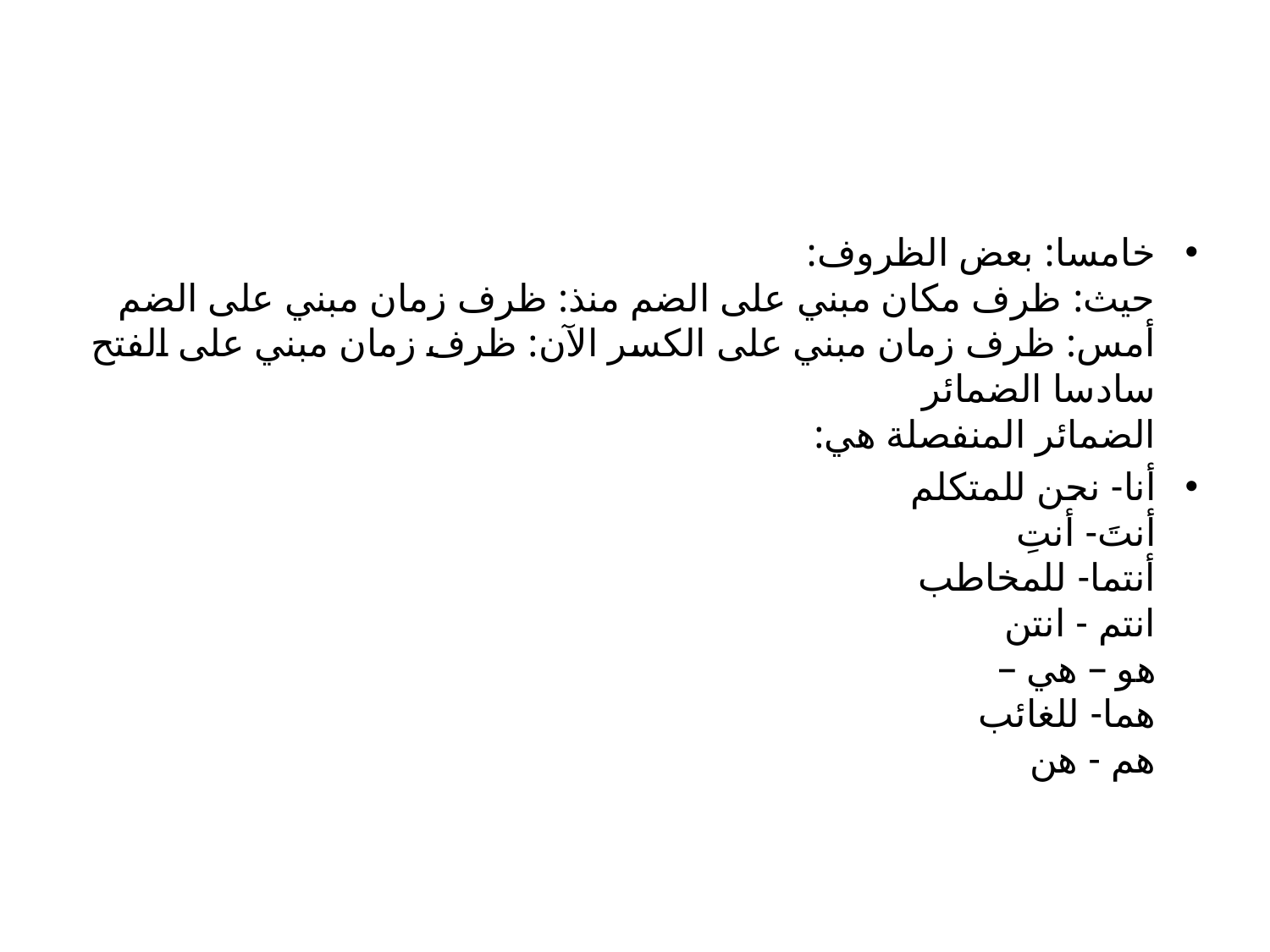

#
خامسا: بعض الظروف:
حيث: ظرف مكان مبني على الضم منذ: ظرف زمان مبني على الضم
أمس: ظرف زمان مبني على الكسر الآن: ظرف زمان مبني على الفتح
سادسا الضمائر
الضمائر المنفصلة هي:
أنا- نحن للمتكلم
أنتَ- أنتِ
أنتما- للمخاطب
انتم - انتن
هو – هي –
هما- للغائب
هم - هن